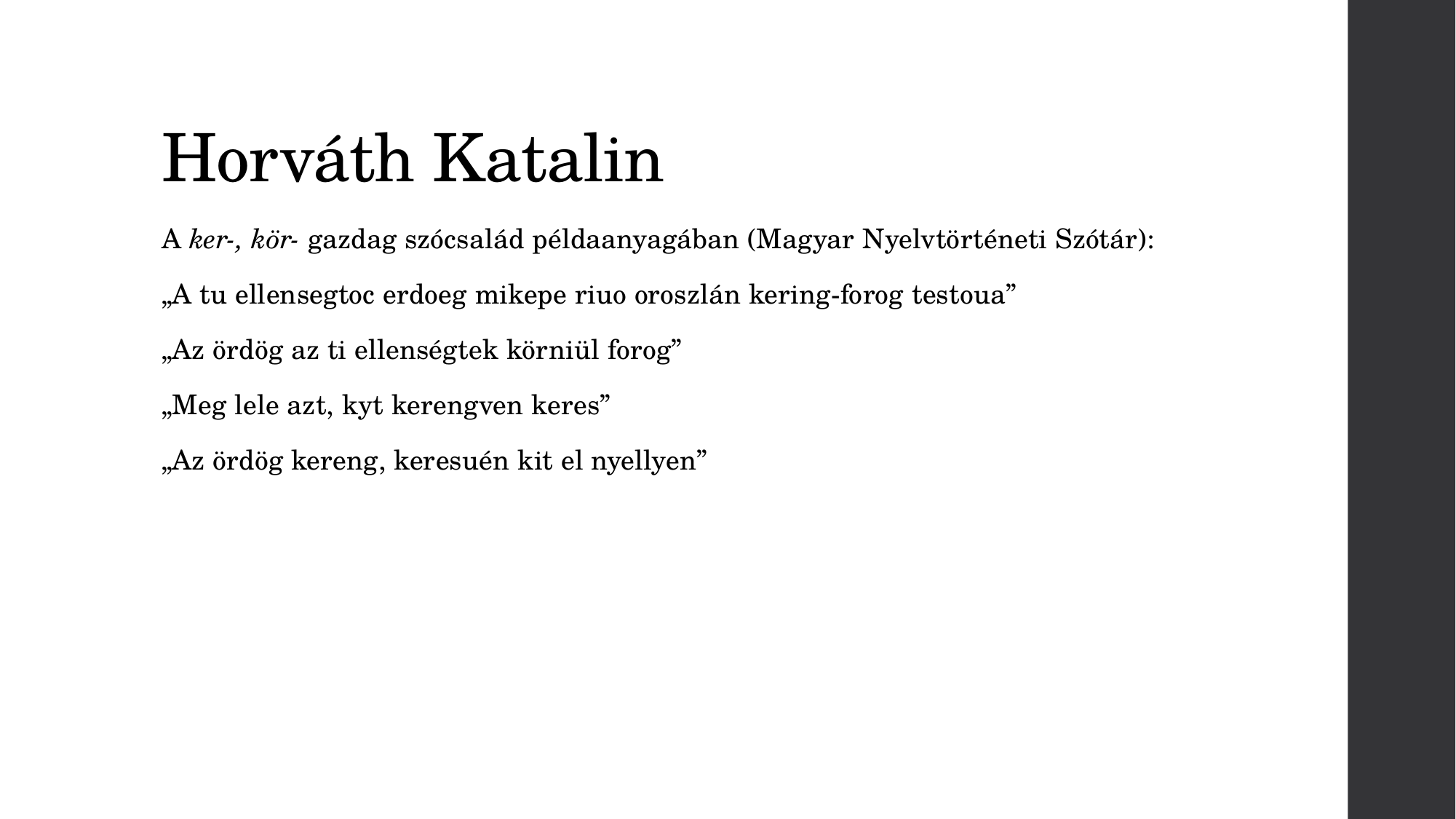

# Horváth Katalin
A ker-, kör- gazdag szócsalád példaanyagában (Magyar Nyelvtörténeti Szótár):
„A tu ellensegtoc erdoeg mikepe riuo oroszlán kering-forog testoua”
„Az ördög az ti ellenségtek körniül forog”
„Meg lele azt, kyt kerengven keres”
„Az ördög kereng, keresuén kit el nyellyen”